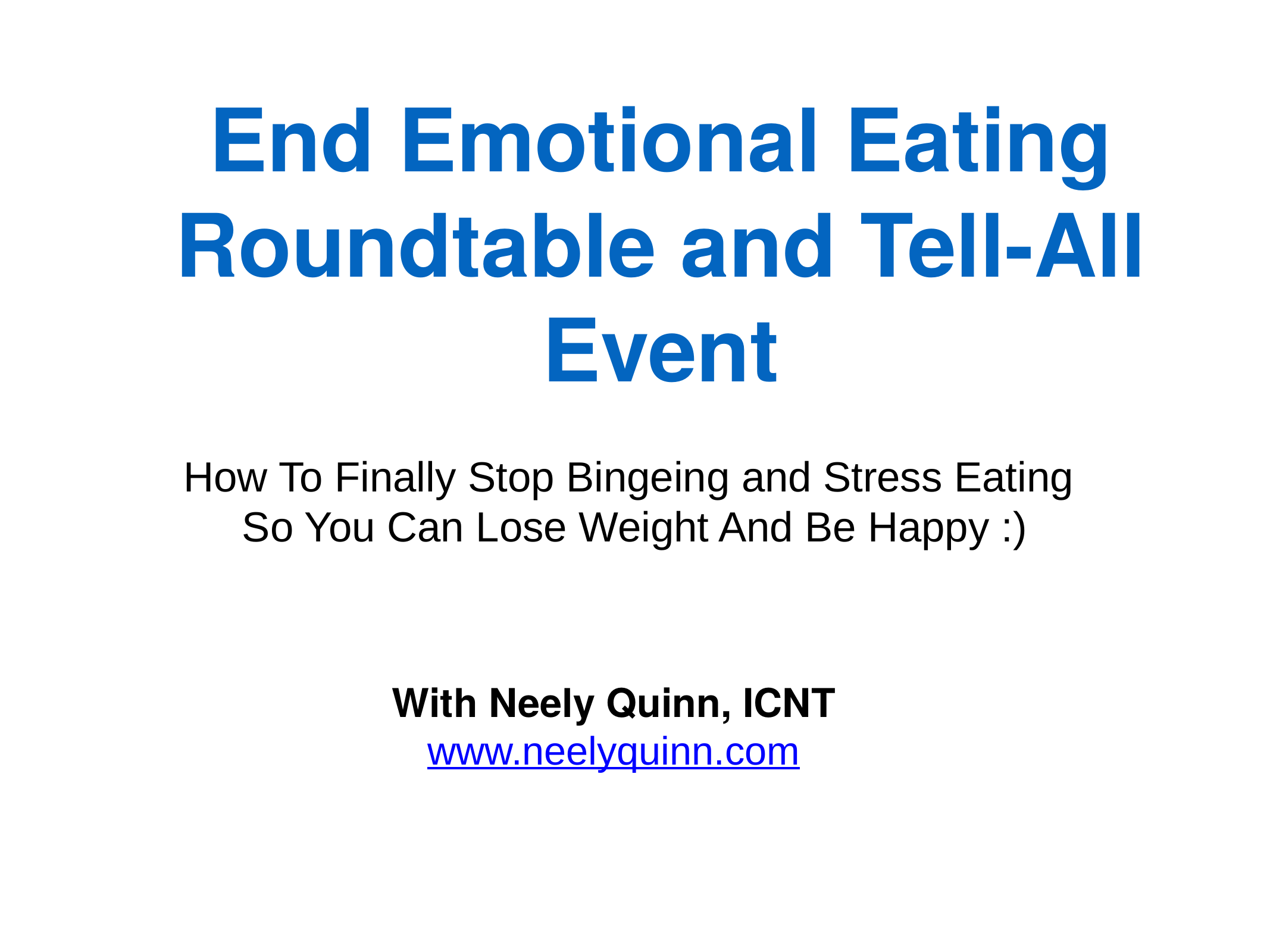

# End Emotional Eating Roundtable and Tell-All Event
How To Finally Stop Bingeing and Stress Eating
So You Can Lose Weight And Be Happy :)
With Neely Quinn, ICNT
www.neelyquinn.com